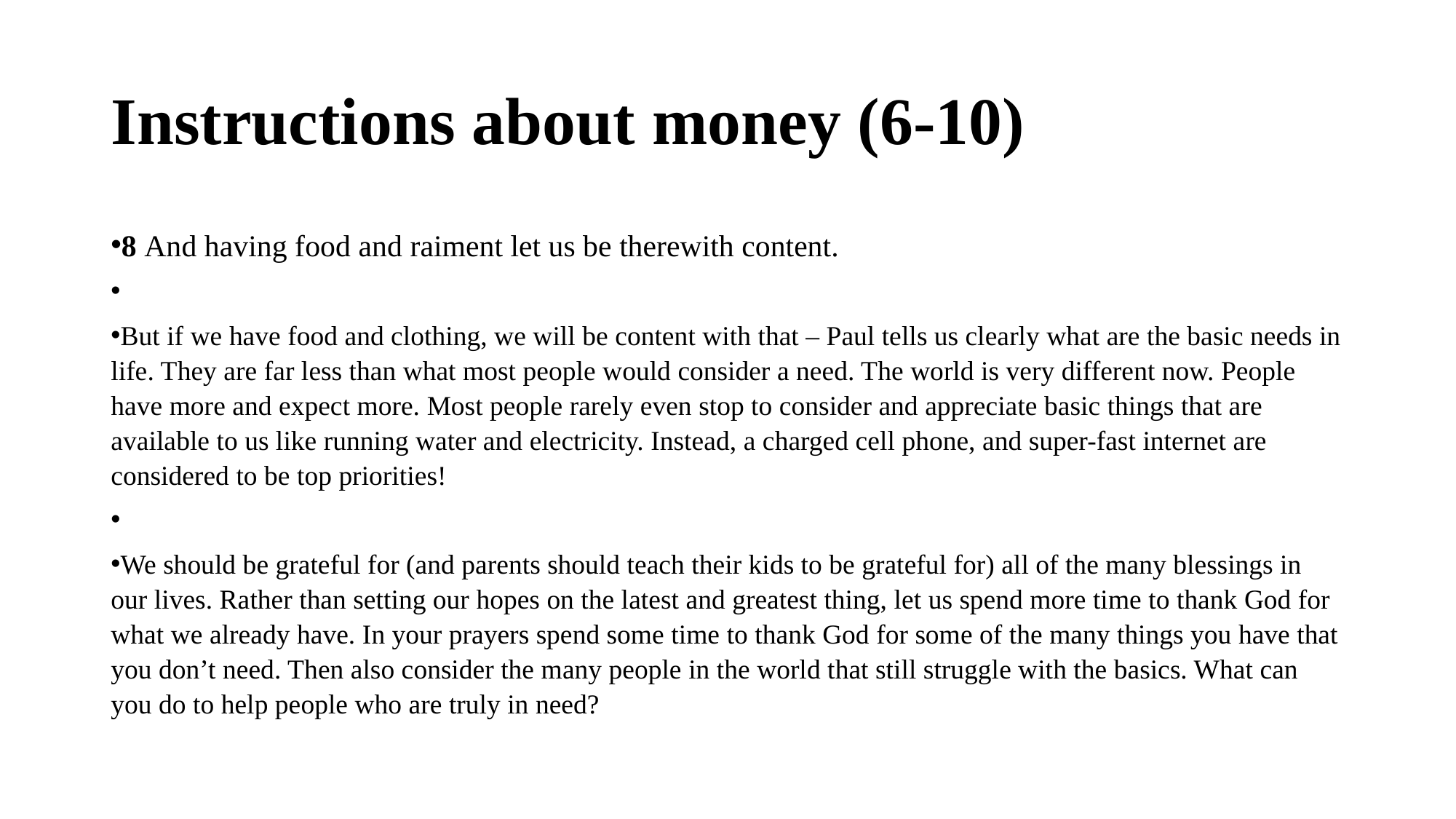

# Instructions about money (6-10)
8 And having food and raiment let us be therewith content.

But if we have food and clothing, we will be content with that – Paul tells us clearly what are the basic needs in life. They are far less than what most people would consider a need. The world is very different now. People have more and expect more. Most people rarely even stop to consider and appreciate basic things that are available to us like running water and electricity. Instead, a charged cell phone, and super-fast internet are considered to be top priorities!

We should be grateful for (and parents should teach their kids to be grateful for) all of the many blessings in our lives. Rather than setting our hopes on the latest and greatest thing, let us spend more time to thank God for what we already have. In your prayers spend some time to thank God for some of the many things you have that you don’t need. Then also consider the many people in the world that still struggle with the basics. What can you do to help people who are truly in need?